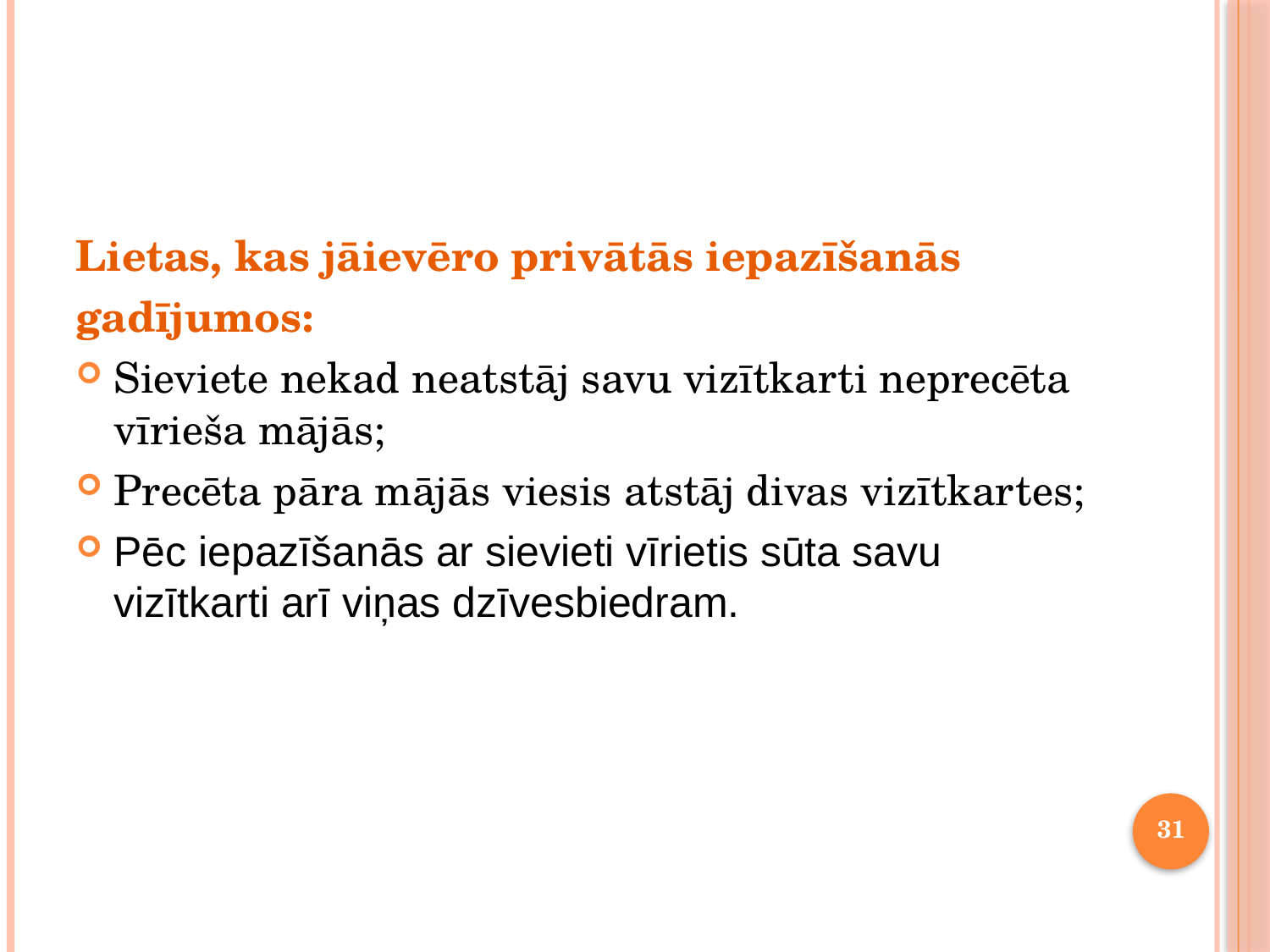

Lietas, kas jāievēro privātās iepazīšanās
gadījumos:
Sieviete nekad neatstāj savu vizītkarti neprecēta vīrieša mājās;
Precēta pāra mājās viesis atstāj divas vizītkartes;
Pēc iepazīšanās ar sievieti vīrietis sūta savu vizītkarti arī viņas dzīvesbiedram.
31